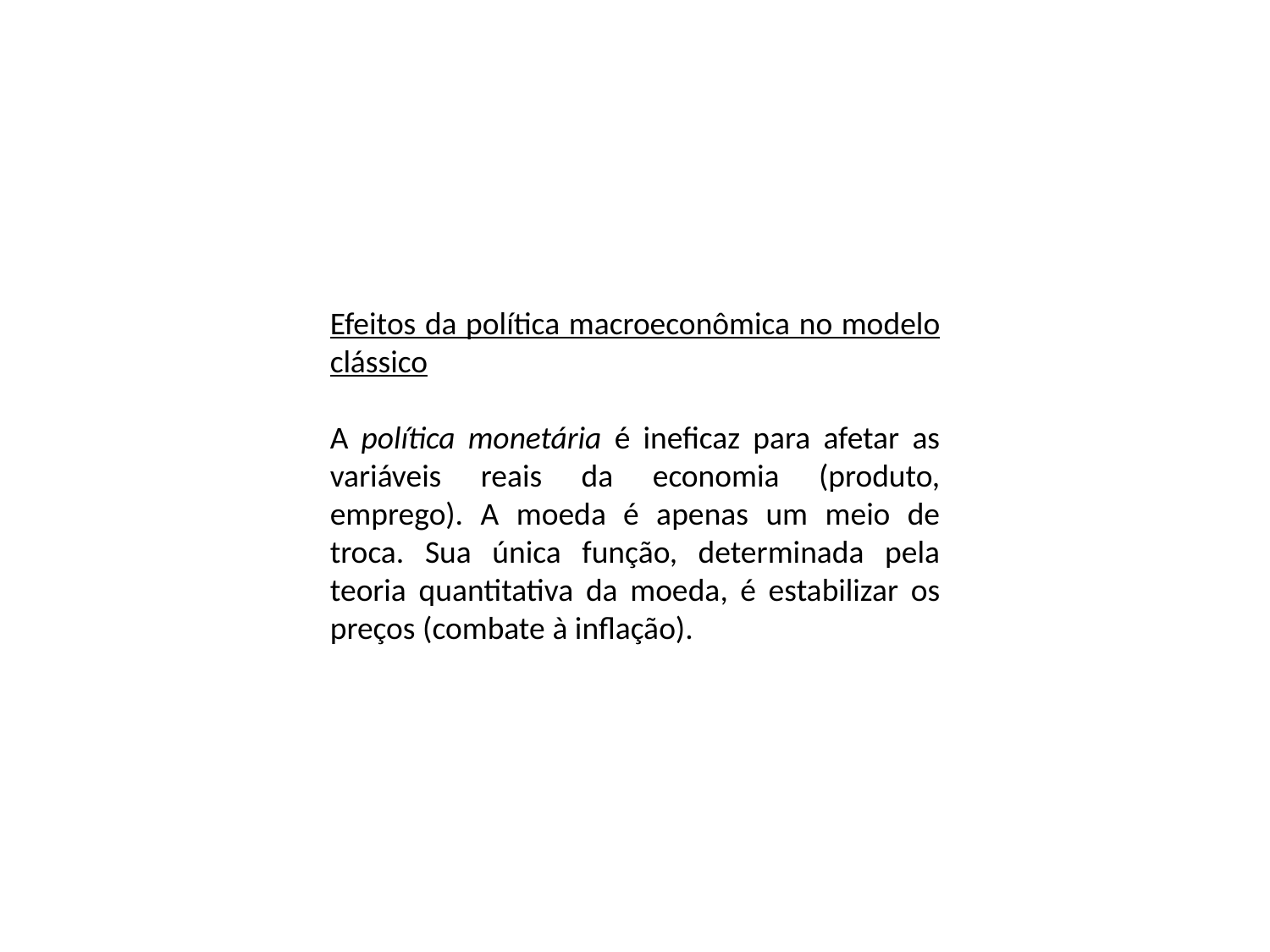

Efeitos da política macroeconômica no modelo clássico

A política monetária é ineficaz para afetar as variáveis reais da economia (produto, emprego). A moeda é apenas um meio de troca. Sua única função, determinada pela teoria quantitativa da moeda, é estabilizar os preços (combate à inflação).